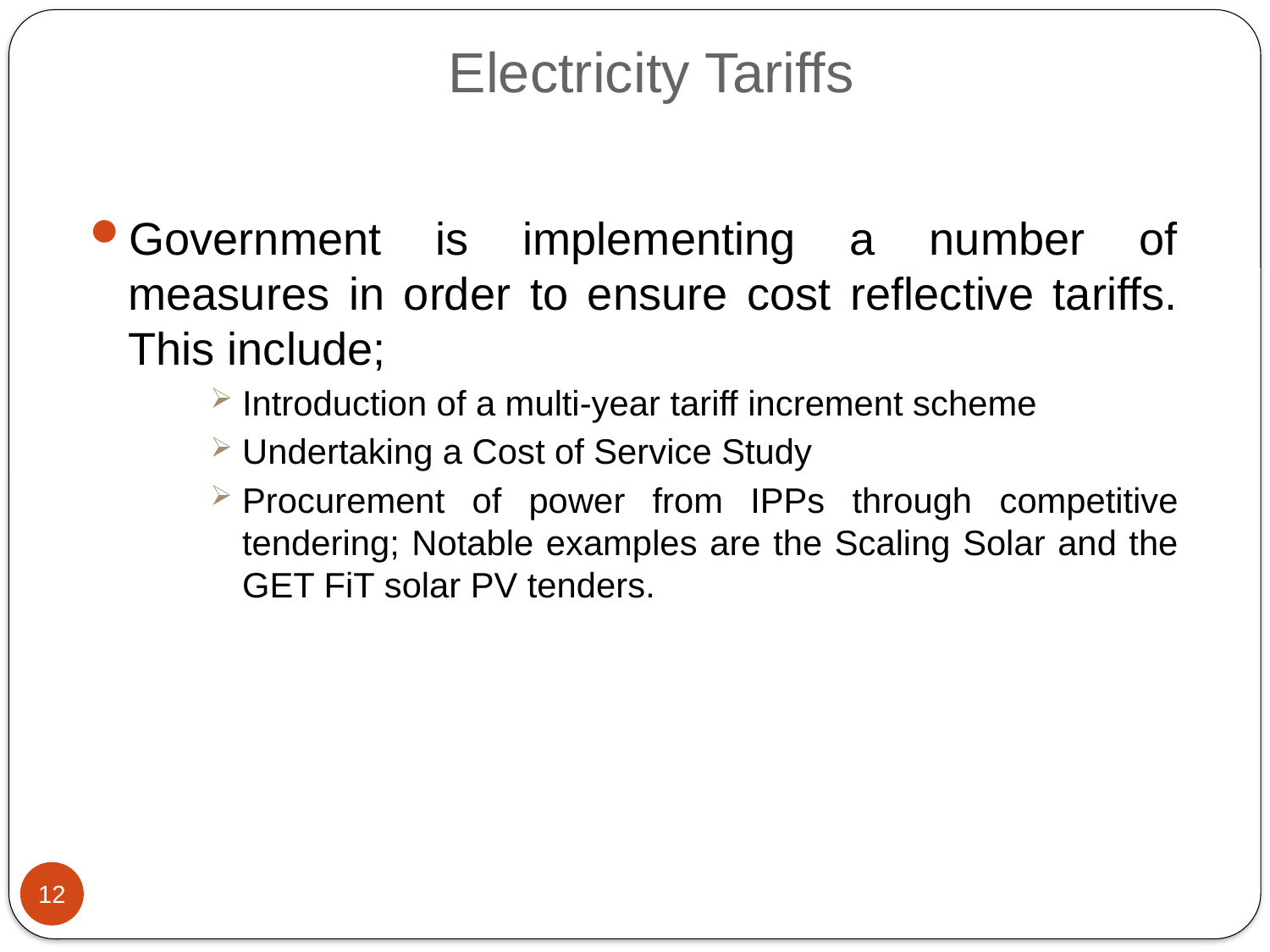

# Electricity Tariffs

Government is implementing a number of measures in order to ensure cost reflective tariffs. This include;
Introduction of a multi-year tariff increment scheme
Undertaking a Cost of Service Study
Procurement of power from IPPs through competitive tendering; Notable examples are the Scaling Solar and the GET FiT solar PV tenders.

12